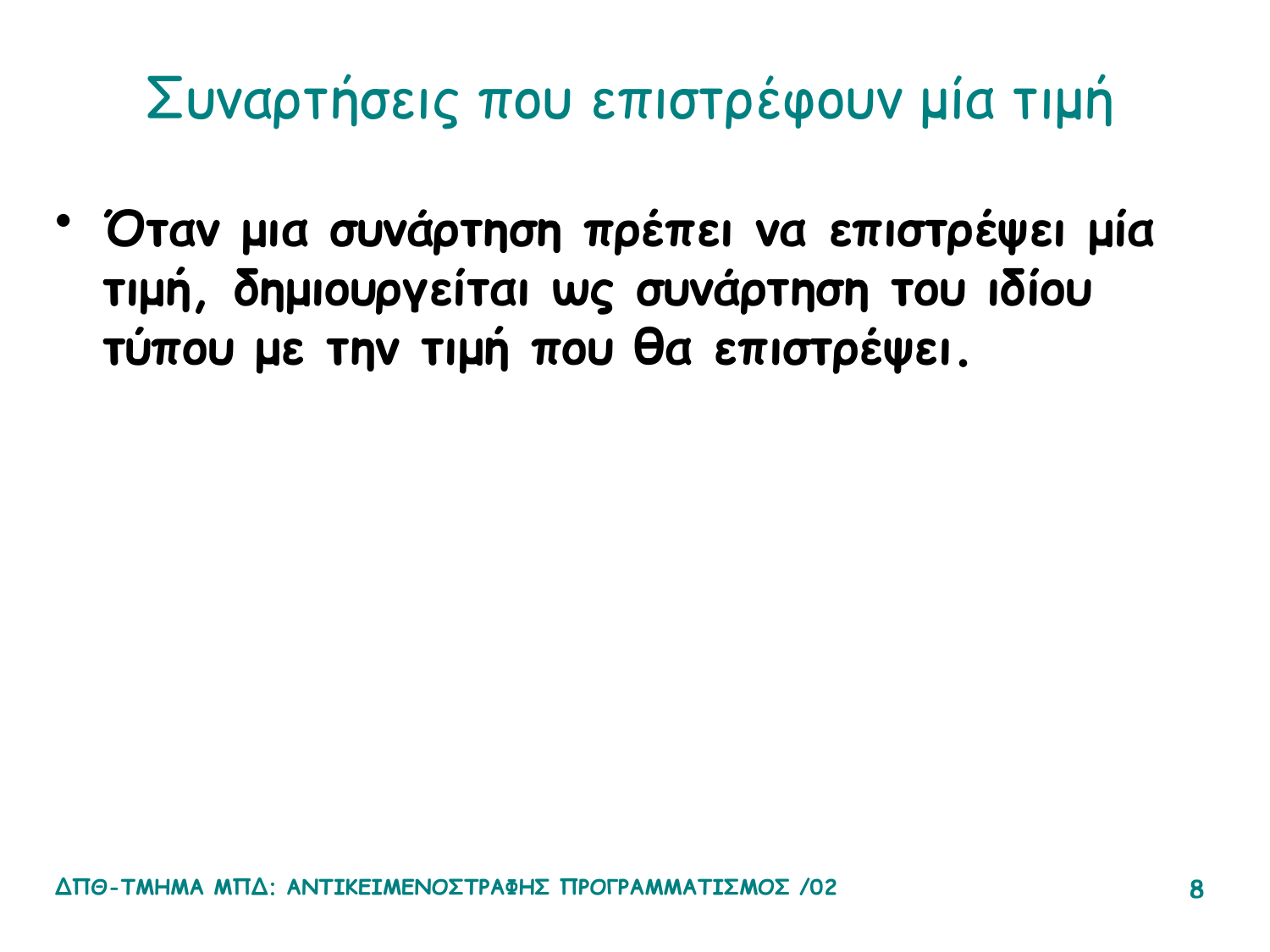

# Συναρτήσεις που επιστρέφουν μία τιμή
Όταν μια συνάρτηση πρέπει να επιστρέψει μία τιμή, δημιουργείται ως συνάρτηση του ιδίου τύπου με την τιμή που θα επιστρέψει.

ΔΠΘ-ΤΜΗΜΑ ΜΠΔ: ΑΝΤΙΚΕΙΜΕΝΟΣΤΡΑΦΗΣ ΠΡΟΓΡΑΜΜΑΤΙΣΜΟΣ /02
8